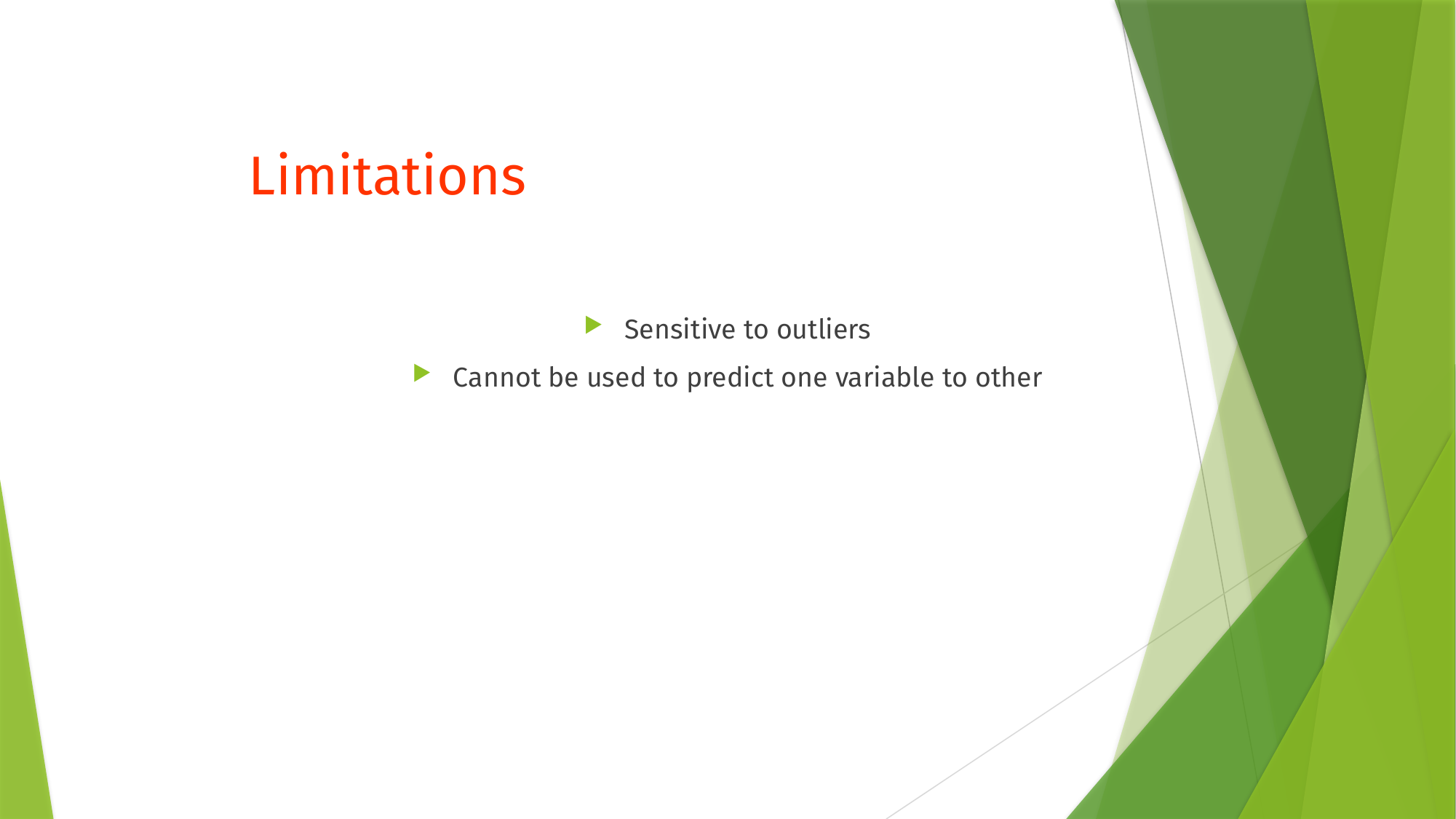

# Limitations
Sensitive to outliers
Cannot be used to predict one variable to other